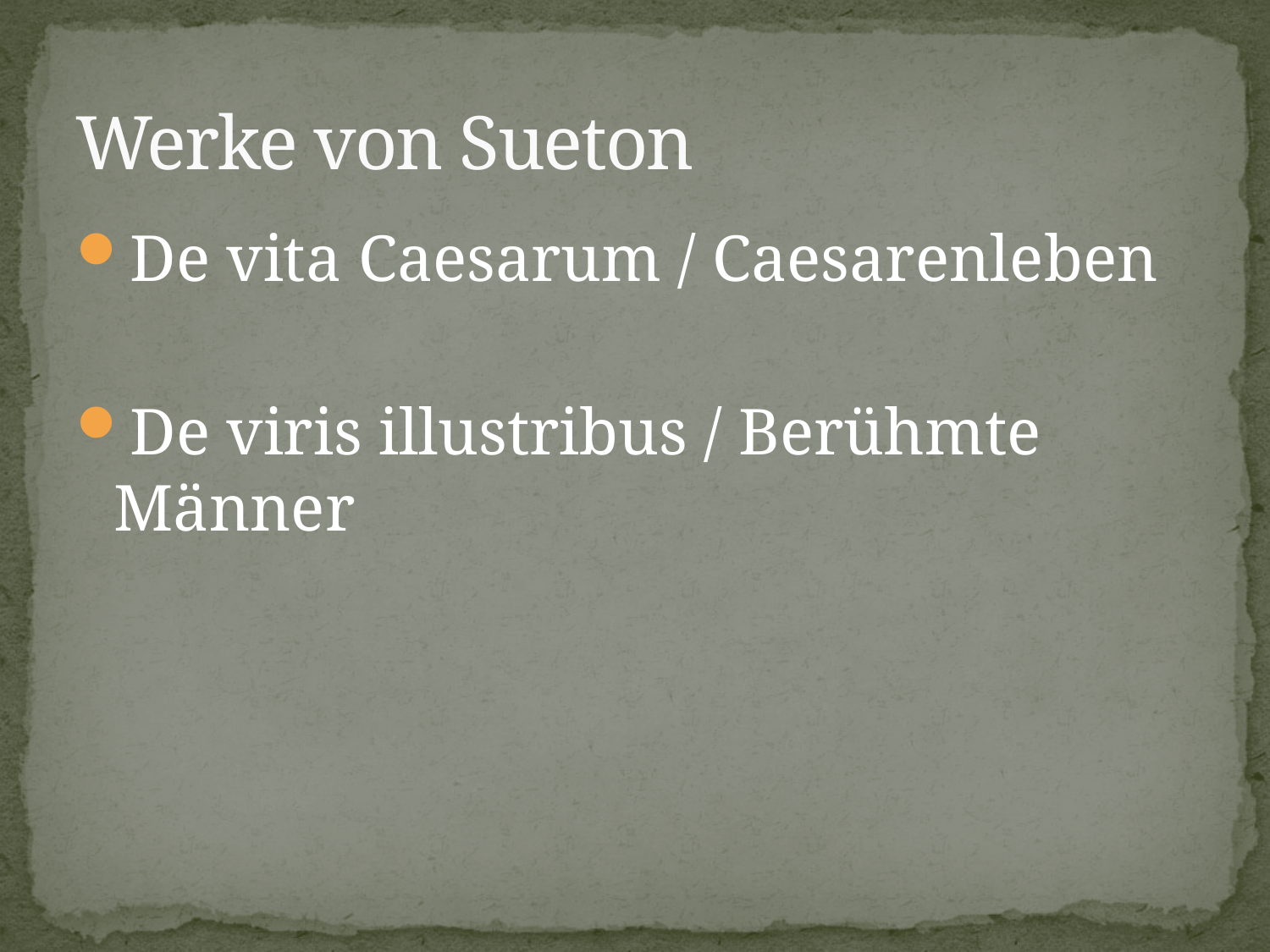

# Werke von Sueton
De vita Caesarum / Caesarenleben

De viris illustribus / Berühmte Männer